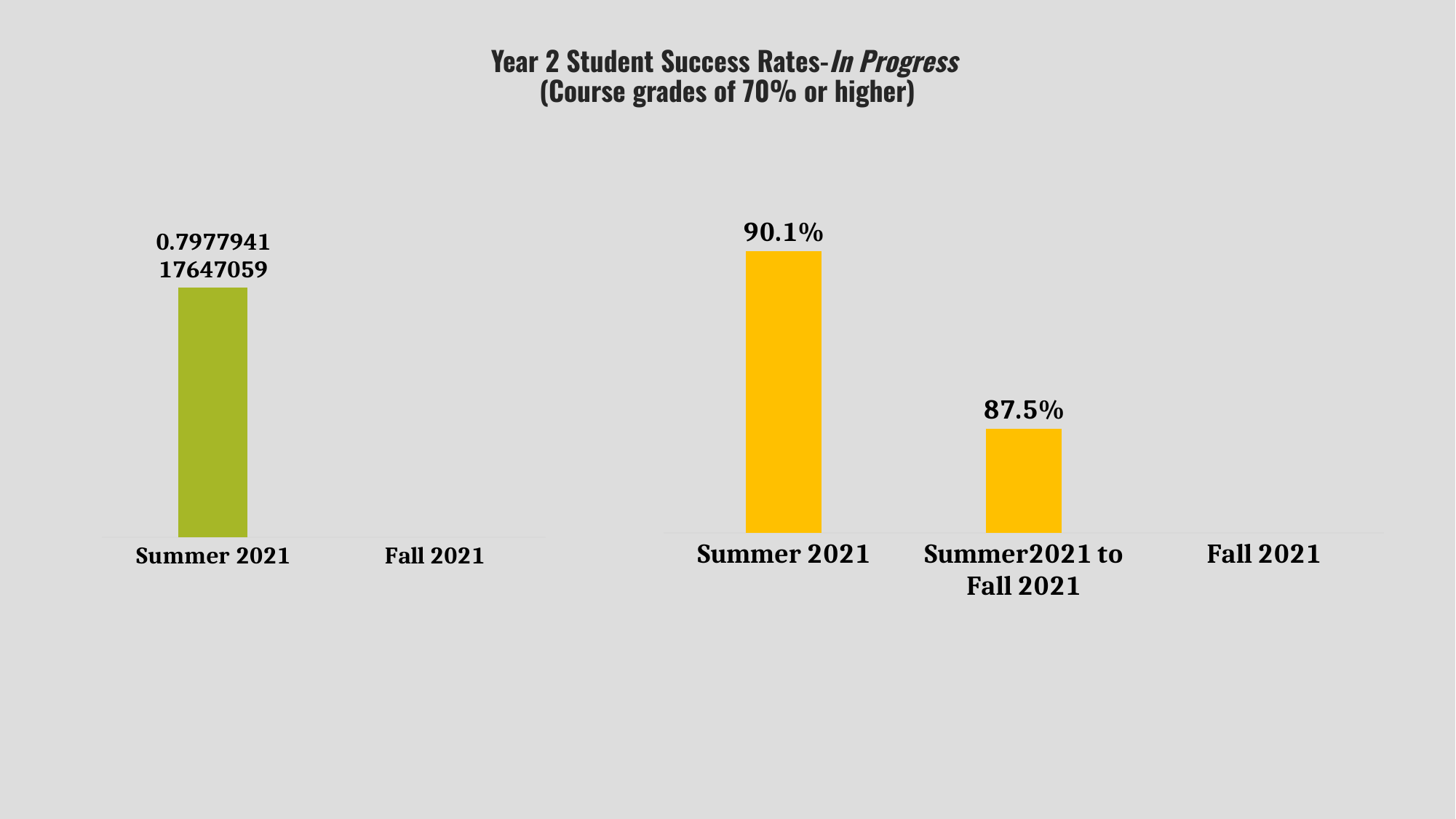

Year 2 Student Success Rates-In Progress
(Course grades of 70% or higher)

### Chart

| Category |  |
|---|---|
| Summer 2021 | 0.9007352941176471 |
| Summer2021 to Fall 2021 | 0.875 |
| Fall 2021 | None |

### Chart

| Category |  |
|---|---|
| Summer 2021 | 0.7977941176470589 |
| Fall 2021 | None |